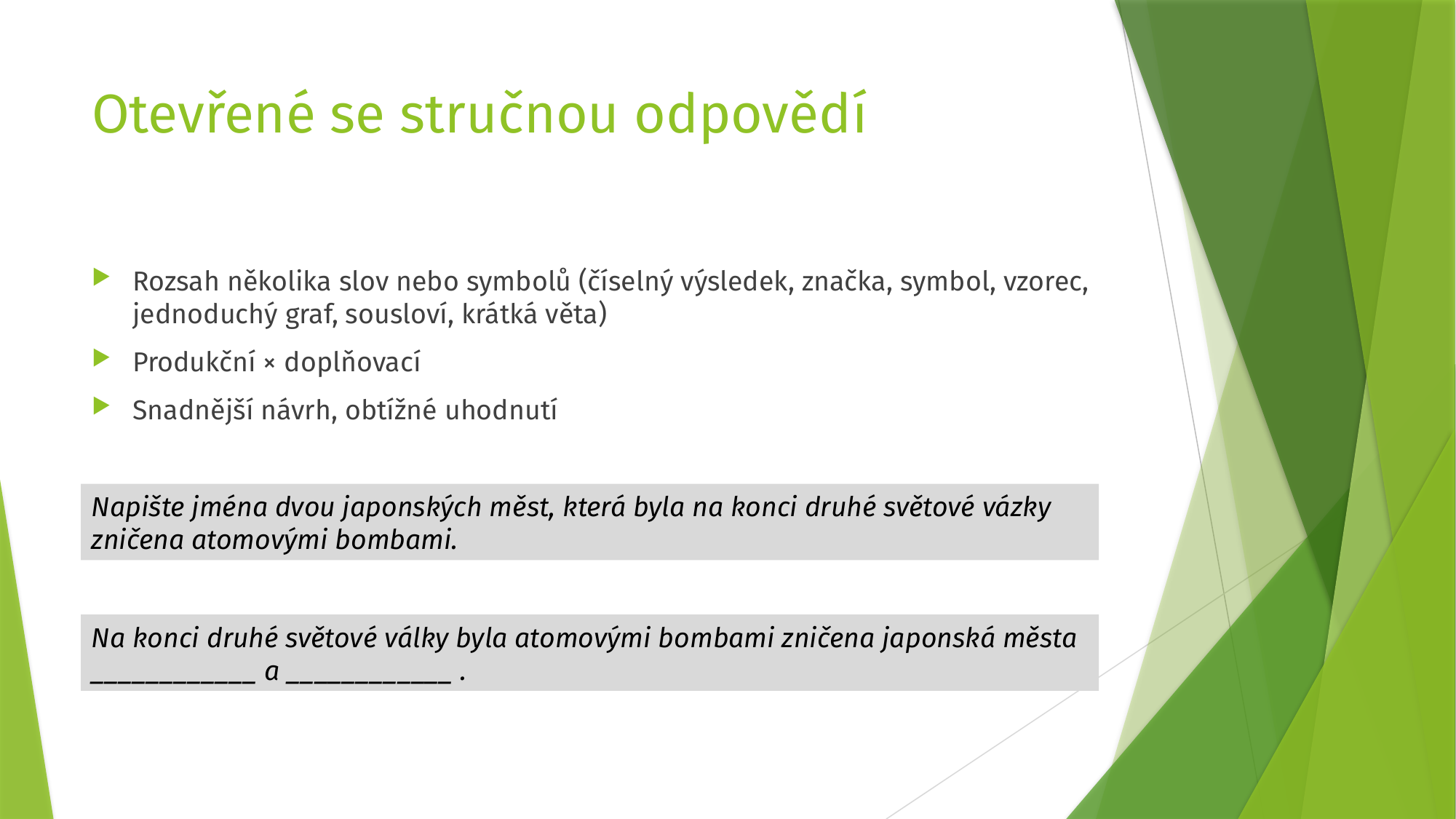

# Otevřené se stručnou odpovědí
Rozsah několika slov nebo symbolů (číselný výsledek, značka, symbol, vzorec, jednoduchý graf, sousloví, krátká věta)
Produkční × doplňovací
Snadnější návrh, obtížné uhodnutí

Napište jména dvou japonských měst, která byla na konci druhé světové vázky zničena atomovými bombami.
Na konci druhé světové války byla atomovými bombami zničena japonská města ____________ a ____________ .